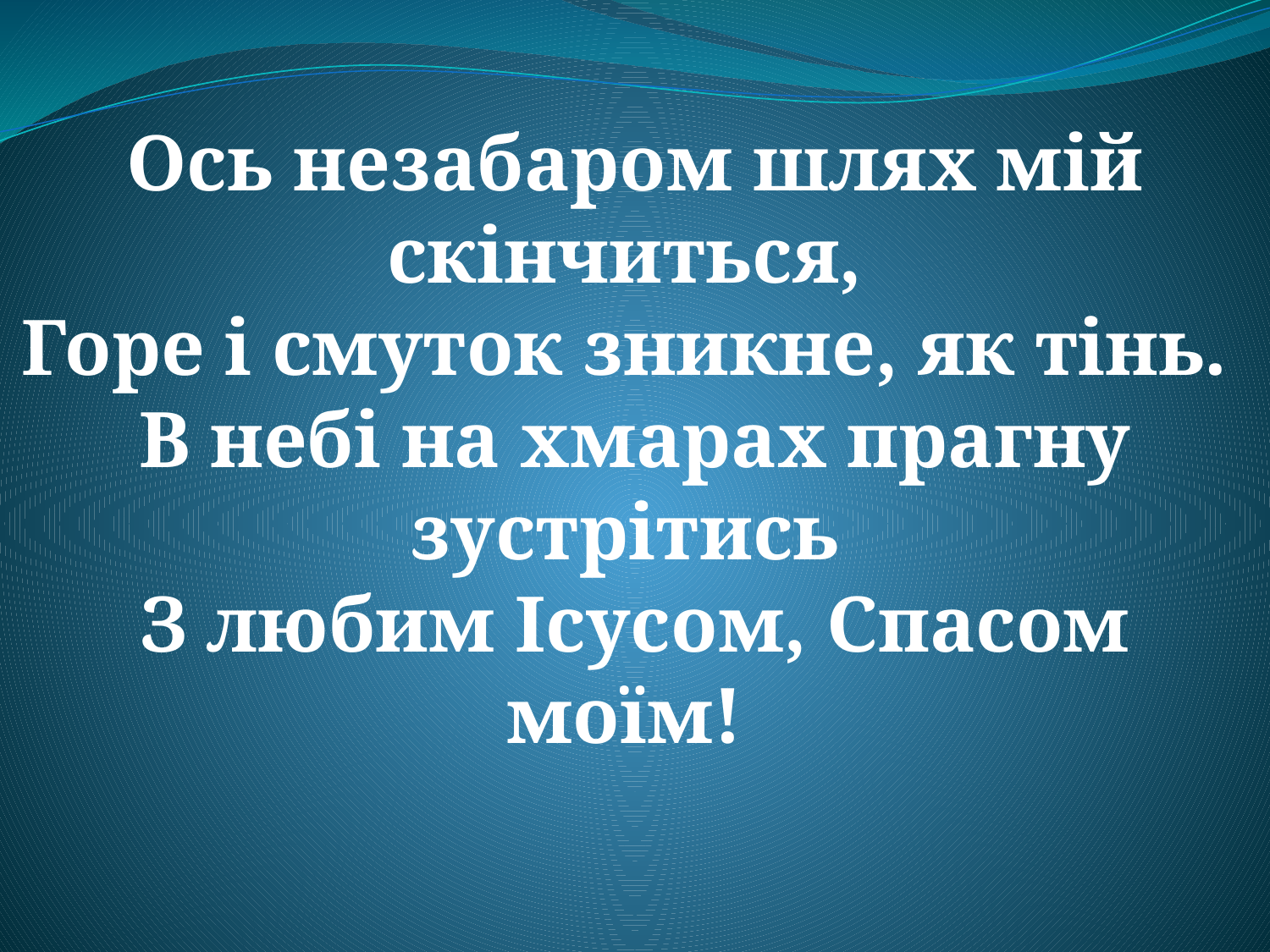

Ось незабаром шлях мій скінчиться,
Горе і смуток зникне, як тінь.
В небі на хмарах прагну зустрітись
З любим Ісусом, Спасом моїм!